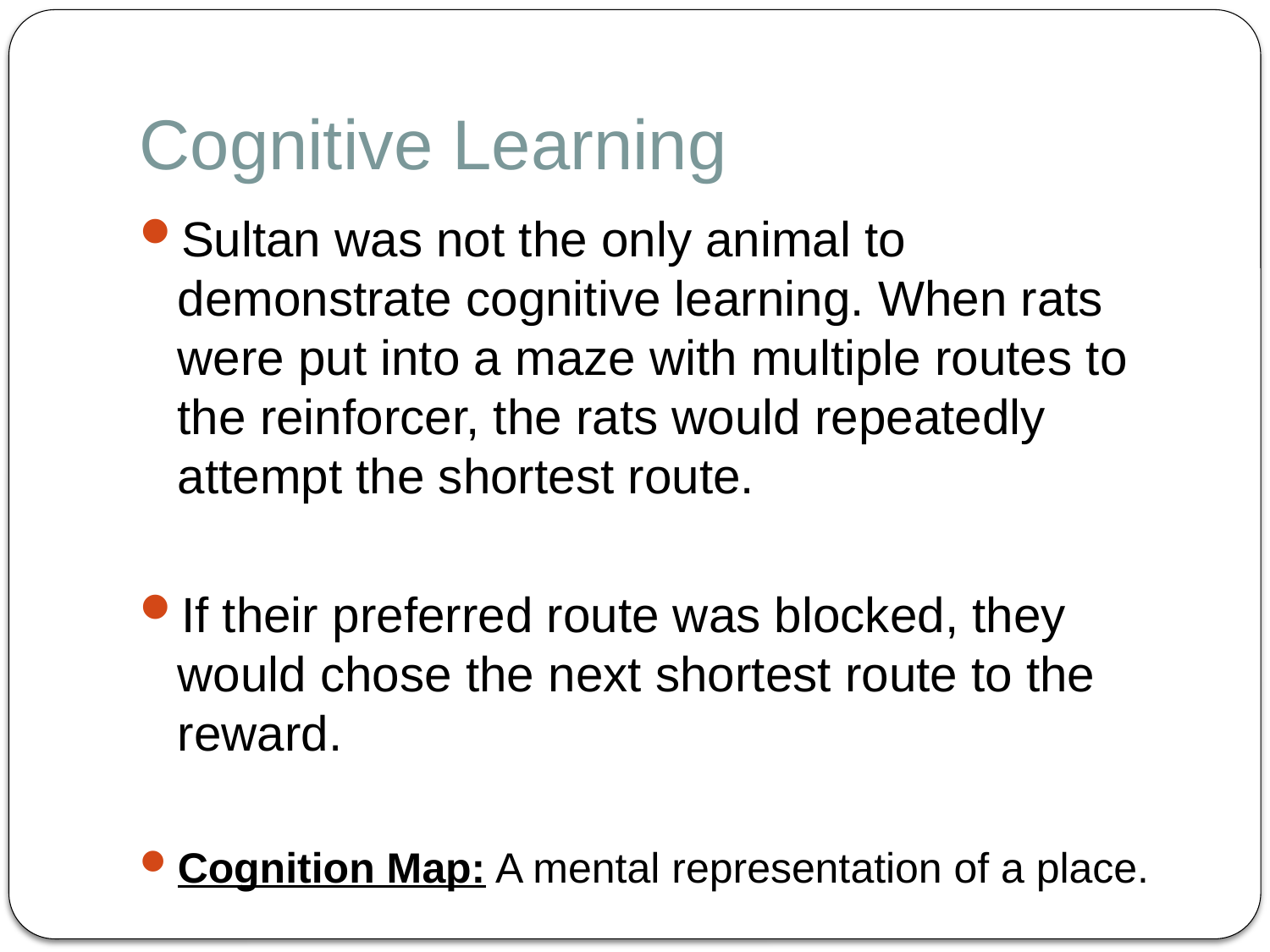

# Cognitive Learning
Sultan was not the only animal to demonstrate cognitive learning. When rats were put into a maze with multiple routes to the reinforcer, the rats would repeatedly attempt the shortest route.

If their preferred route was blocked, they would chose the next shortest route to the reward.

Cognition Map: A mental representation of a place.